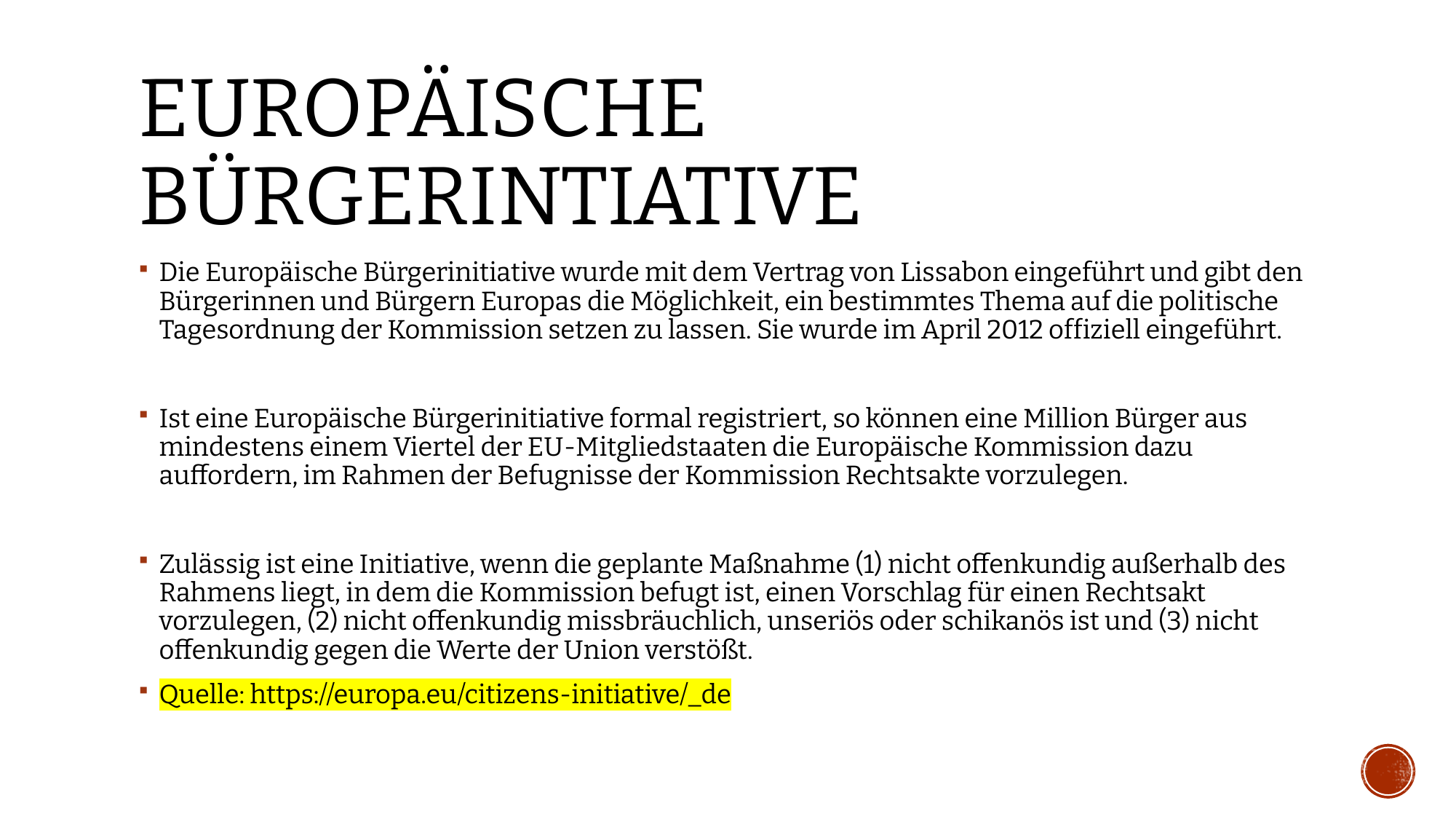

# Europäische Bürgerintiative
Die Europäische Bürgerinitiative wurde mit dem Vertrag von Lissabon eingeführt und gibt den Bürgerinnen und Bürgern Europas die Möglichkeit, ein bestimmtes Thema auf die politische Tagesordnung der Kommission setzen zu lassen. Sie wurde im April 2012 offiziell eingeführt.

Ist eine Europäische Bürgerinitiative formal registriert, so können eine Million Bürger aus mindestens einem Viertel der EU-Mitgliedstaaten die Europäische Kommission dazu auffordern, im Rahmen der Befugnisse der Kommission Rechtsakte vorzulegen.

Zulässig ist eine Initiative, wenn die geplante Maßnahme (1) nicht offenkundig außerhalb des Rahmens liegt, in dem die Kommission befugt ist, einen Vorschlag für einen Rechtsakt vorzulegen, (2) nicht offenkundig missbräuchlich, unseriös oder schikanös ist und (3) nicht offenkundig gegen die Werte der Union verstößt.
Quelle: https://europa.eu/citizens-initiative/_de